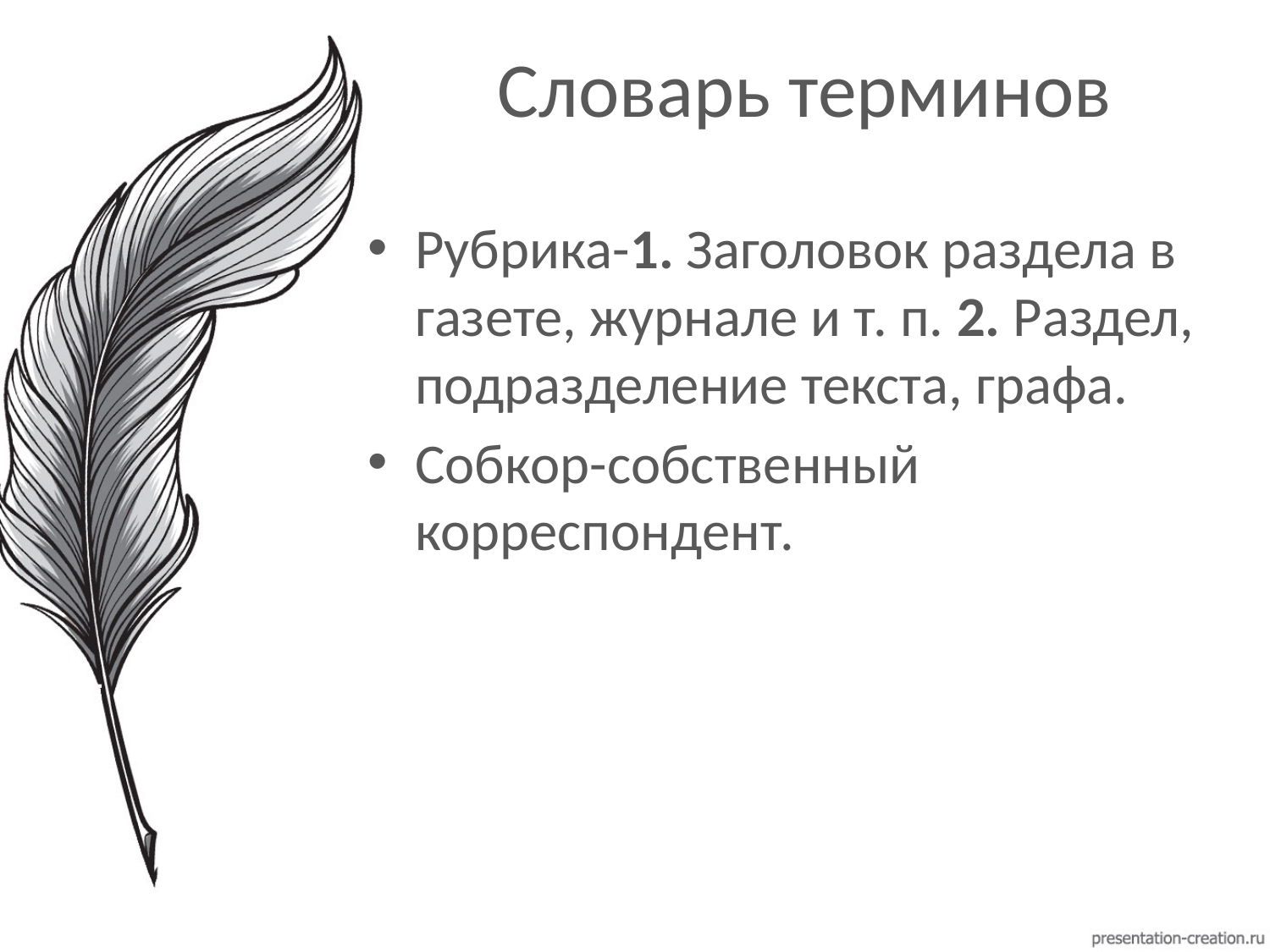

# Словарь терминов
Рубрика-1. Заголовок раздела в газете, журнале и т. п. 2. Раздел, подразделение текста, графа.
Собкор-собственный корреспондент.